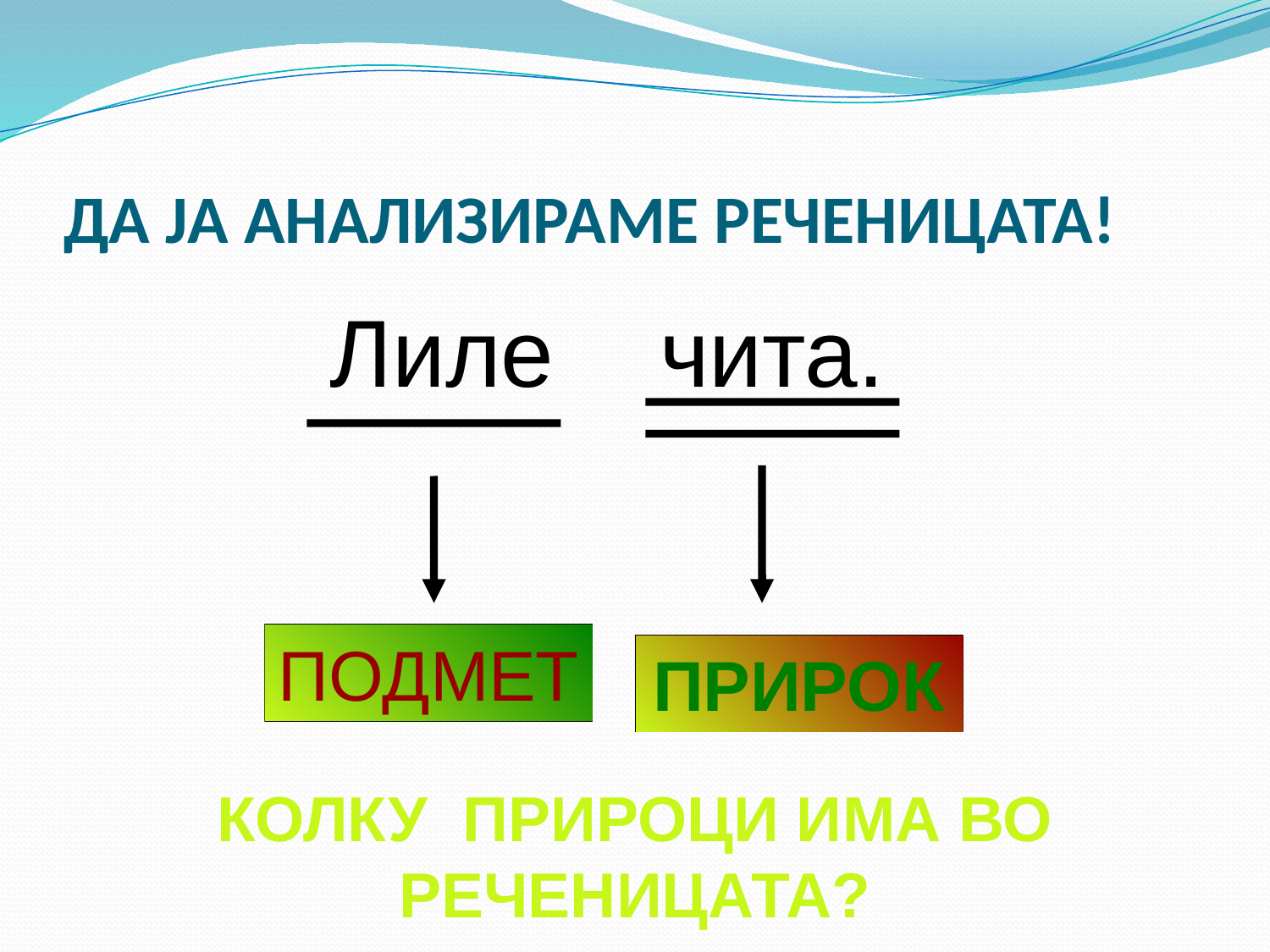

# ДА ЈА АНАЛИЗИРАМЕ РЕЧЕНИЦАТА!
Лиле    чита.

ПОДМЕТ
ПРИРОК
КОЛКУ  ПРИРОЦИ ИМА ВО РЕЧЕНИЦАТА?